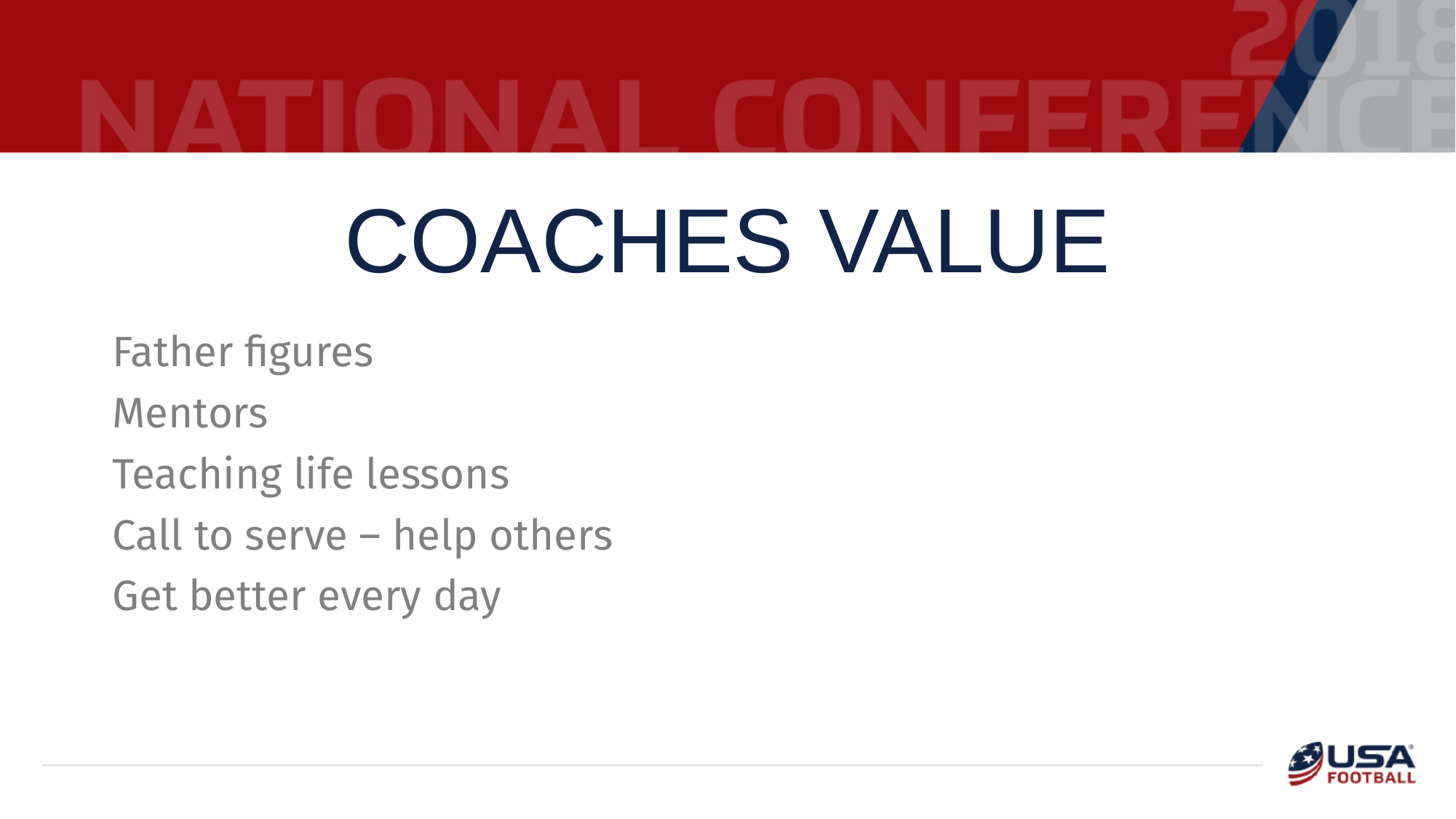

# COACHES VALUE
Father figures
Mentors
Teaching life lessons
Call to serve – help others
Get better every day